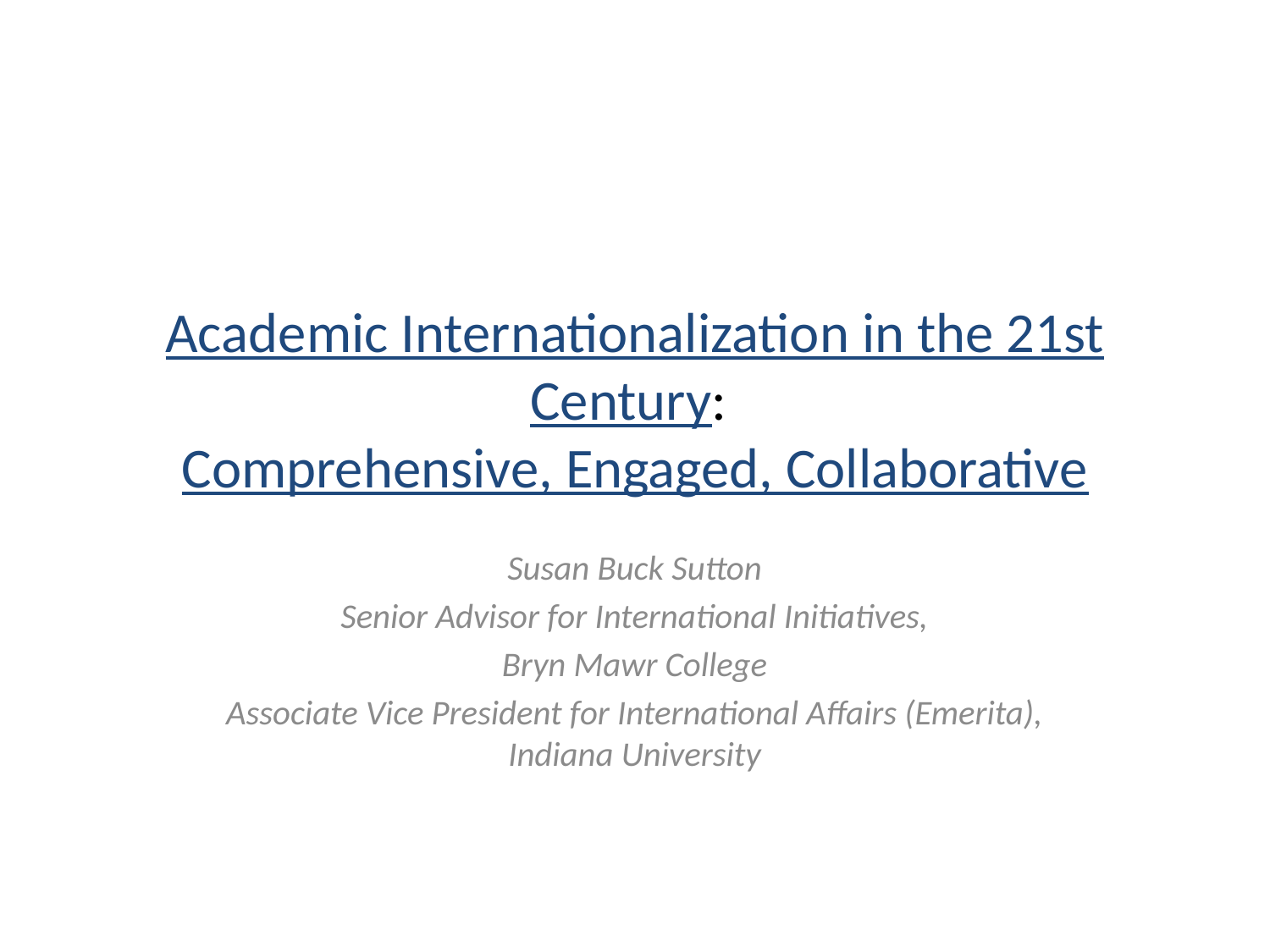

# Academic Internationalization in the 21st Century: Comprehensive, Engaged, Collaborative
Susan Buck Sutton
Senior Advisor for International Initiatives,
Bryn Mawr College
Associate Vice President for International Affairs (Emerita), Indiana University